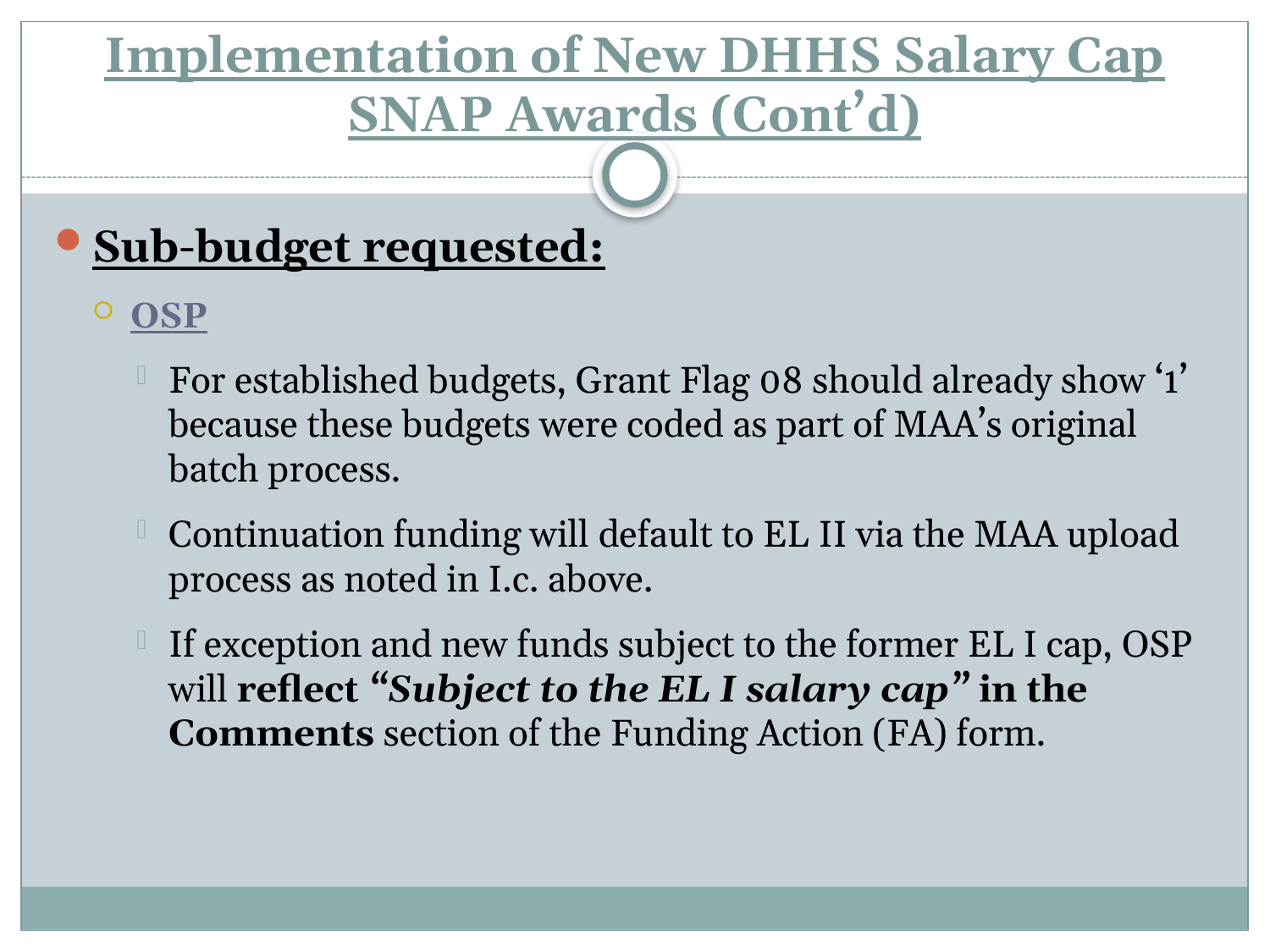

# Implementation of New DHHS Salary Cap SNAP Awards (Cont’d)
Sub-budget requested:
OSP
For established budgets, Grant Flag 08 should already show ‘1’ because these budgets were coded as part of MAA’s original batch process.
Continuation funding will default to EL II via the MAA upload process as noted in I.c. above.
If exception and new funds subject to the former EL I cap, OSP will reflect “Subject to the EL I salary cap” in the Comments section of the Funding Action (FA) form.